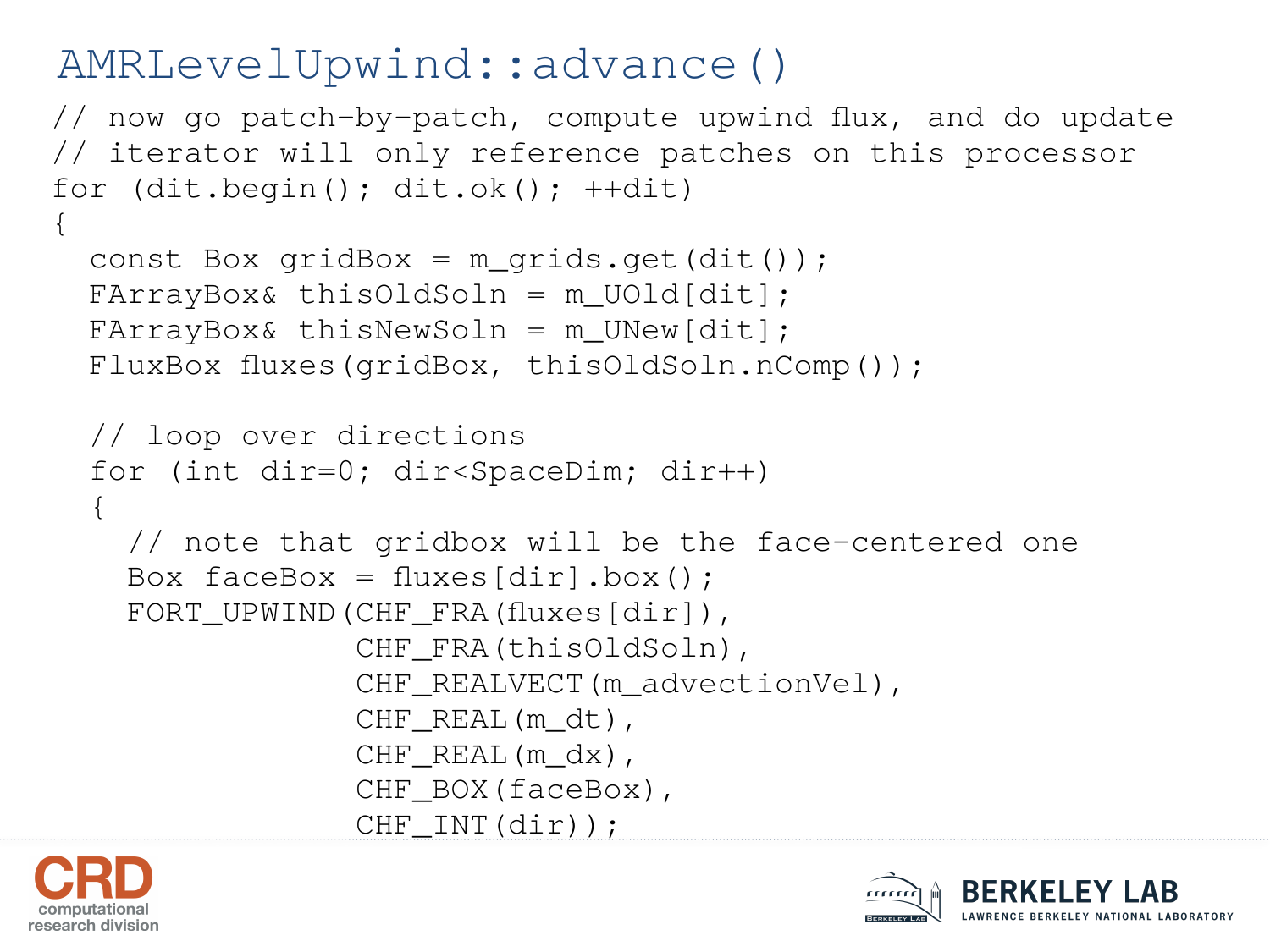

// now go patch-by-patch, compute upwind flux, and do update
  // iterator will only reference patches on this processor
  for (dit.begin(); dit.ok(); ++dit)
  {
    const Box gridBox = m_grids.get(dit());
    FArrayBox& thisOldSoln = m_UOld[dit];
    FArrayBox& thisNewSoln = m_UNew[dit];
    FluxBox fluxes(gridBox, thisOldSoln.nComp());

    // loop over directions
    for (int dir=0; dir<SpaceDim; dir++)
    {
      // note that gridbox will be the face-centered one
      Box faceBox = fluxes[dir].box();
      FORT_UPWIND(CHF_FRA(fluxes[dir]),
                  CHF_FRA(thisOldSoln),
                  CHF_REALVECT(m_advectionVel),
                  CHF_REAL(m_dt),
                  CHF_REAL(m_dx),
                  CHF_BOX(faceBox),
                  CHF_INT(dir));

AMRLevelUpwind::advance()